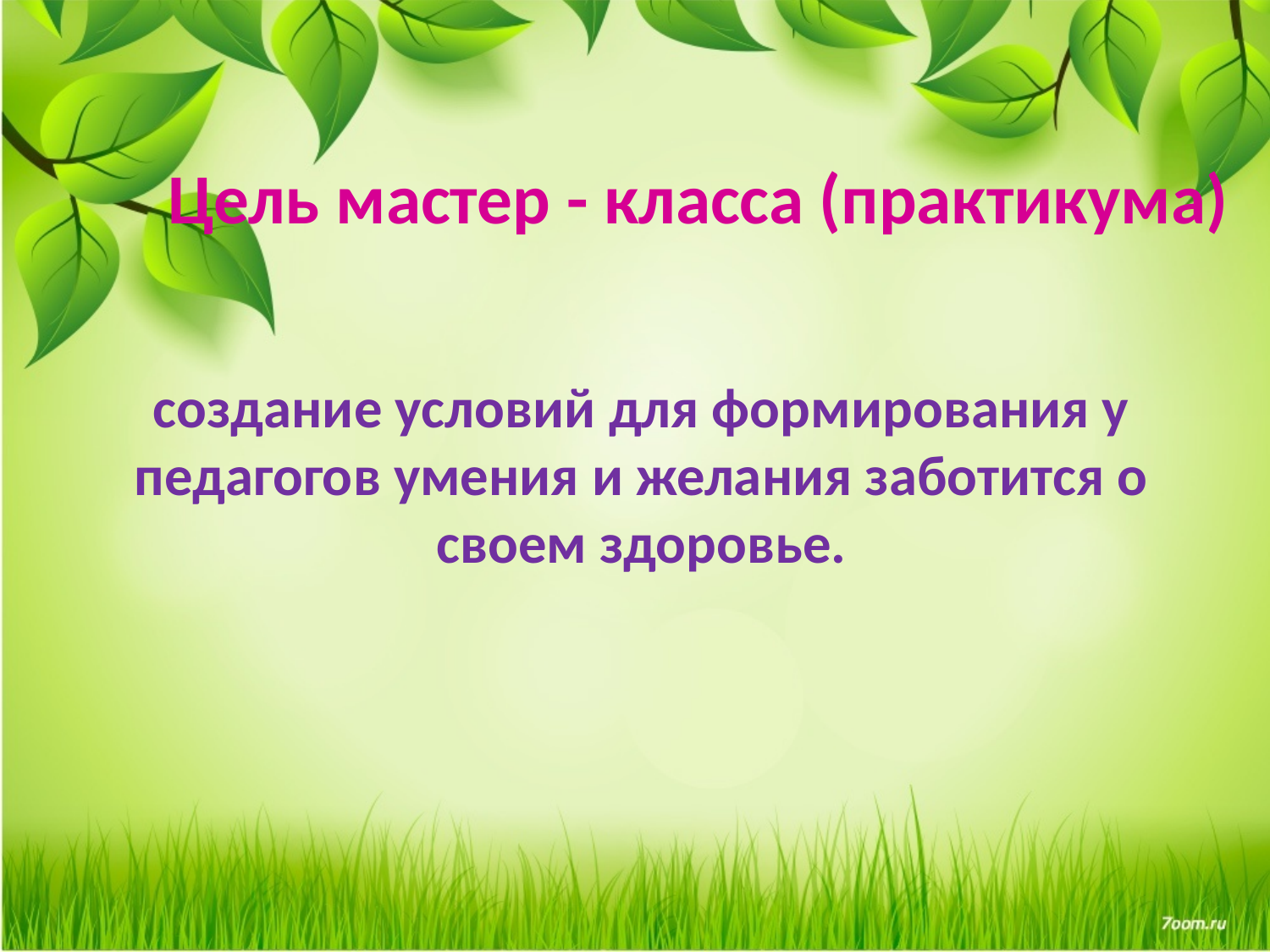

# Цель мастер - класса (практикума)

создание условий для формирования у педагогов умения и желания заботится о своем здоровье.